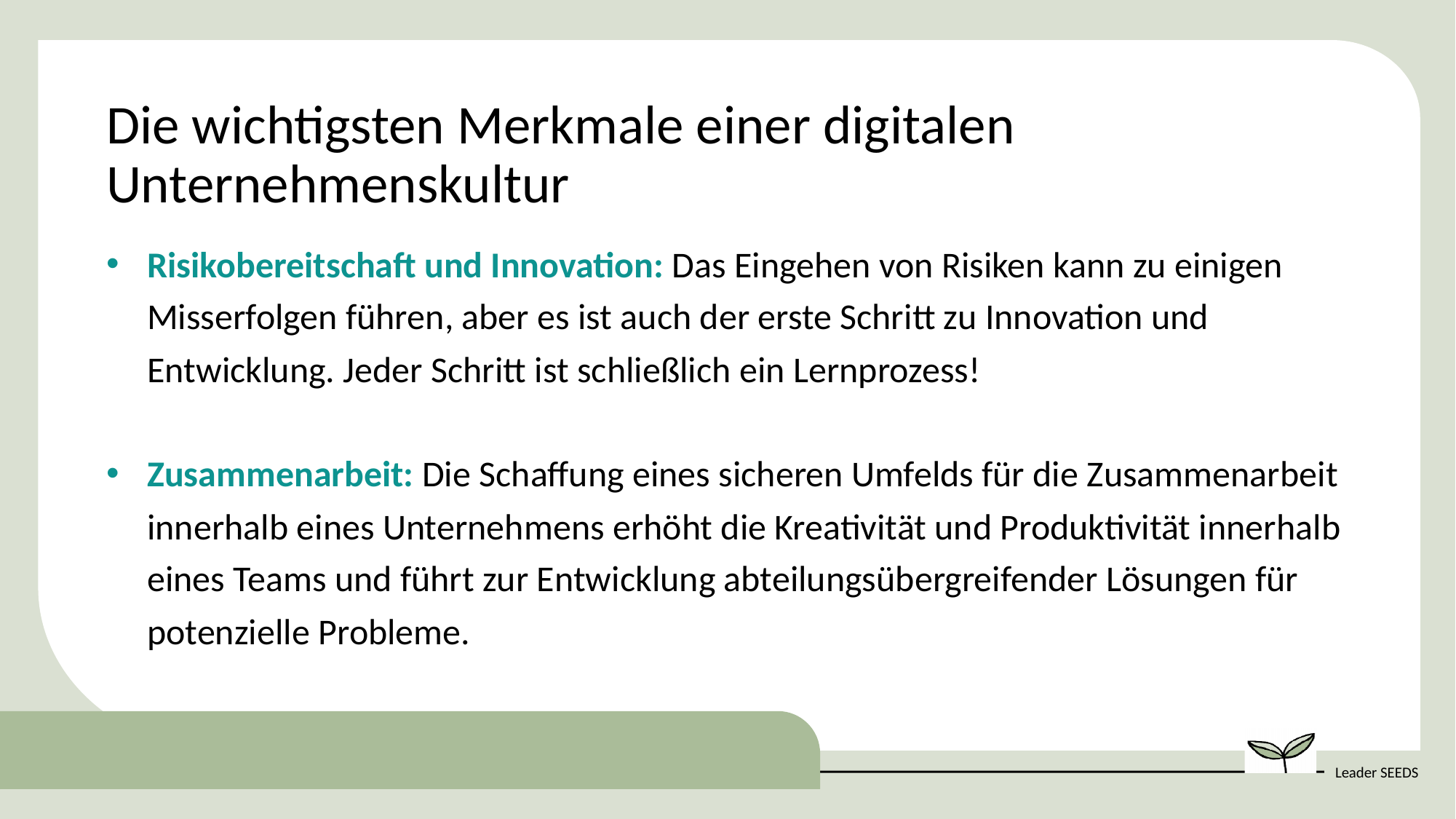

Die wichtigsten Merkmale einer digitalen Unternehmenskultur
Risikobereitschaft und Innovation: Das Eingehen von Risiken kann zu einigen Misserfolgen führen, aber es ist auch der erste Schritt zu Innovation und Entwicklung. Jeder Schritt ist schließlich ein Lernprozess!

Zusammenarbeit: Die Schaffung eines sicheren Umfelds für die Zusammenarbeit innerhalb eines Unternehmens erhöht die Kreativität und Produktivität innerhalb eines Teams und führt zur Entwicklung abteilungsübergreifender Lösungen für potenzielle Probleme.